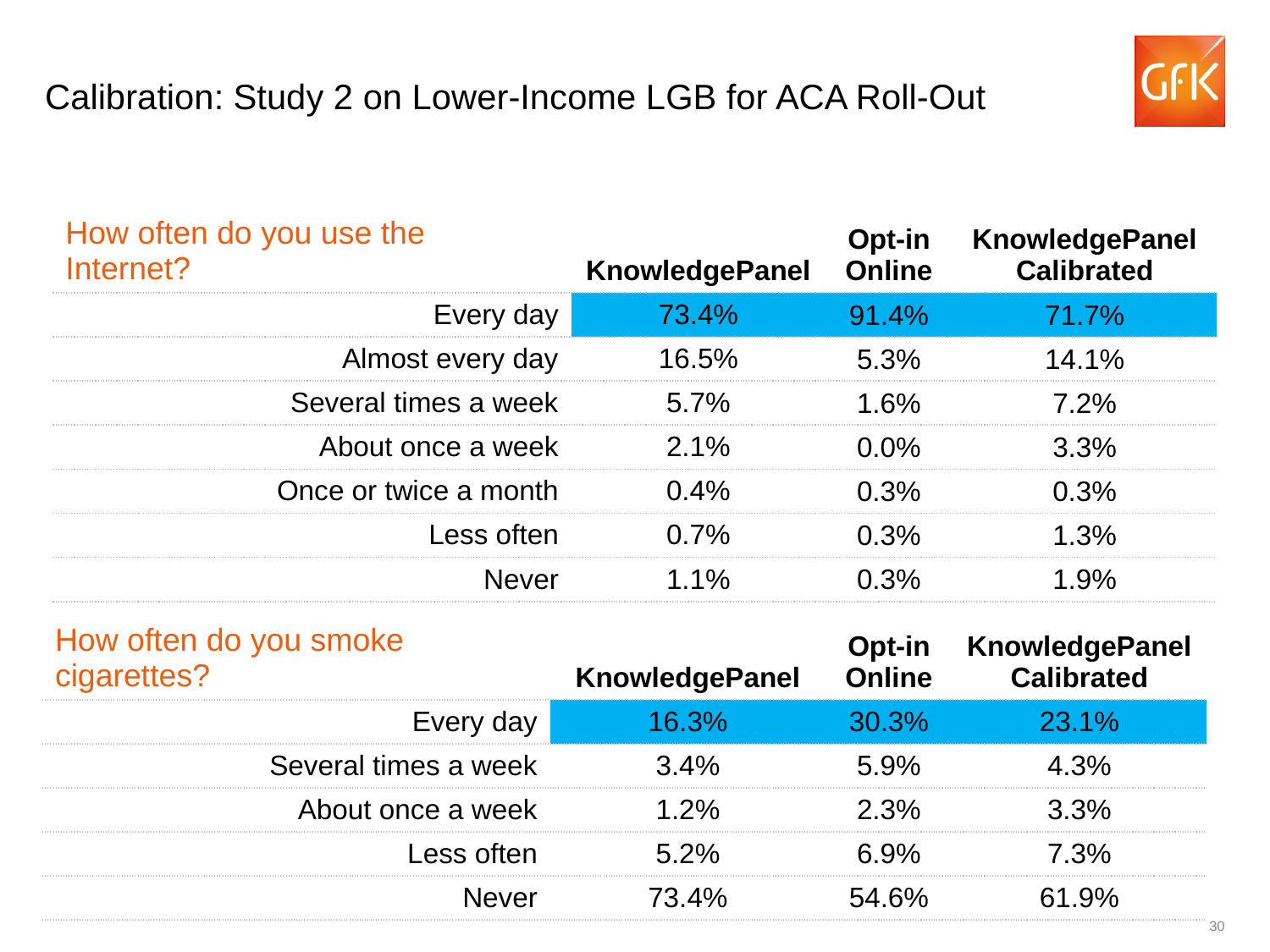

# Calibration: Study 2 on Lower-Income LGB for ACA Roll-Out
| How often do you use the Internet? | KnowledgePanel | Opt-in Online | KnowledgePanel Calibrated |
| --- | --- | --- | --- |
| Every day | 73.4% | 91.4% | 71.7% |
| Almost every day | 16.5% | 5.3% | 14.1% |
| Several times a week | 5.7% | 1.6% | 7.2% |
| About once a week | 2.1% | 0.0% | 3.3% |
| Once or twice a month | 0.4% | 0.3% | 0.3% |
| Less often | 0.7% | 0.3% | 1.3% |
| Never | 1.1% | 0.3% | 1.9% |
| How often do you smoke cigarettes? | KnowledgePanel | Opt-in Online | KnowledgePanel Calibrated |
| --- | --- | --- | --- |
| Every day | 16.3% | 30.3% | 23.1% |
| Several times a week | 3.4% | 5.9% | 4.3% |
| About once a week | 1.2% | 2.3% | 3.3% |
| Less often | 5.2% | 6.9% | 7.3% |
| Never | 73.4% | 54.6% | 61.9% |